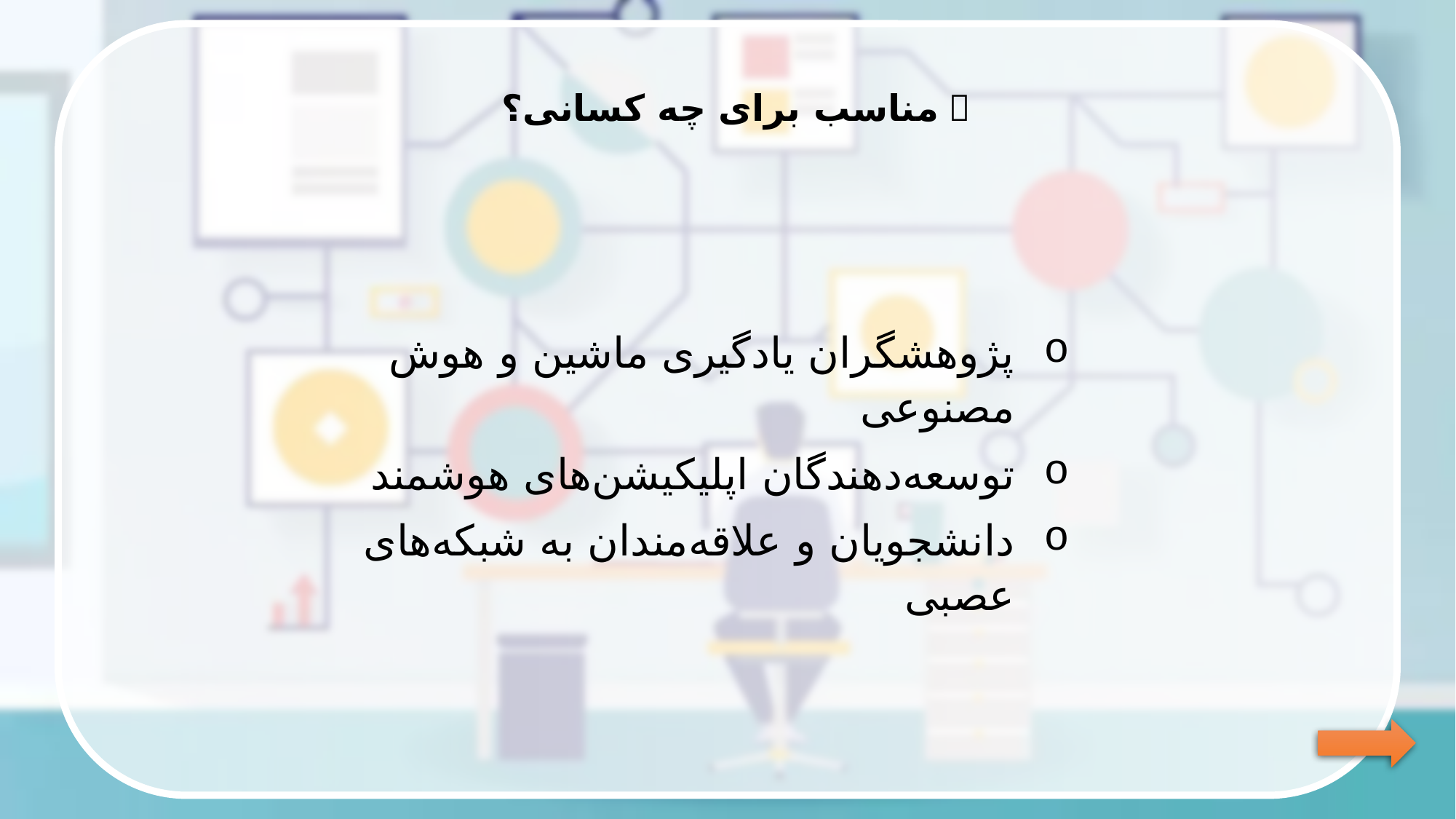

💡 مناسب برای چه کسانی؟
پژوهشگران یادگیری ماشین و هوش مصنوعی
توسعه‌دهندگان اپلیکیشن‌های هوشمند
دانشجویان و علاقه‌مندان به شبکه‌های عصبی